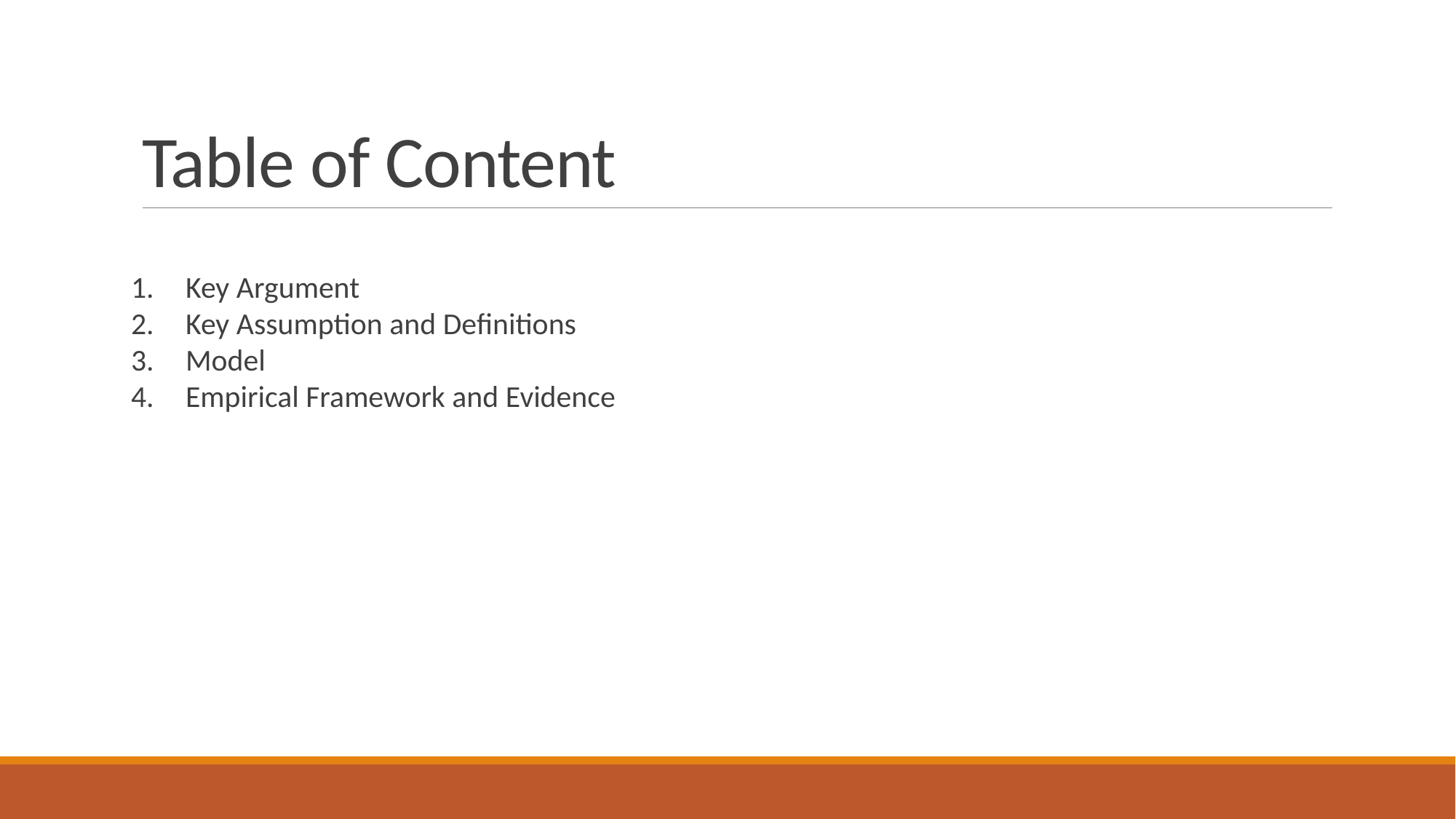

# Table of Content
Key Argument
Key Assumption and Definitions
Model
Empirical Framework and Evidence